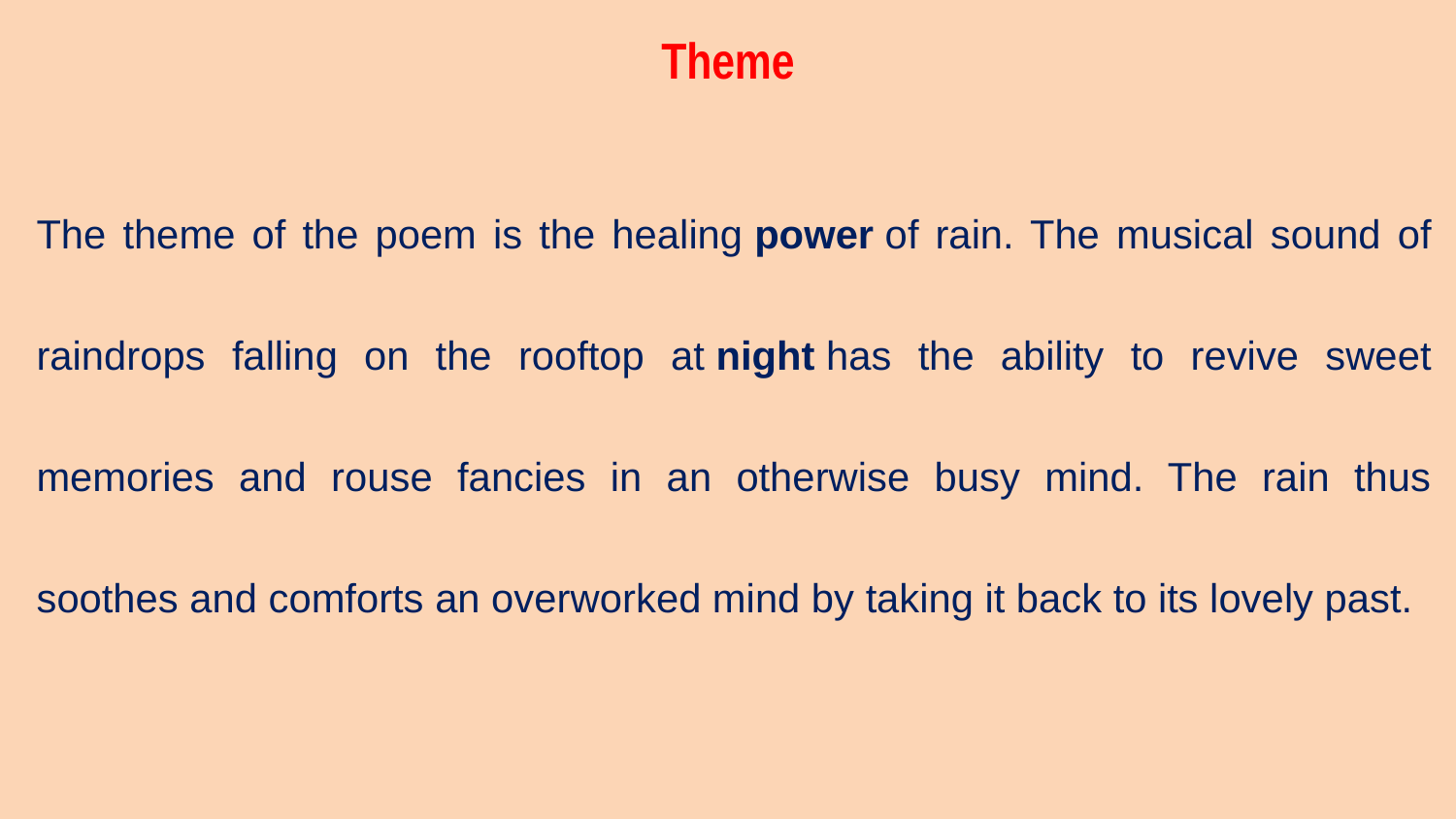

# Theme
The theme of the poem is the healing power of rain. The musical sound of raindrops falling on the rooftop at night has the ability to revive sweet memories and rouse fancies in an otherwise busy mind. The rain thus soothes and comforts an overworked mind by taking it back to its lovely past.